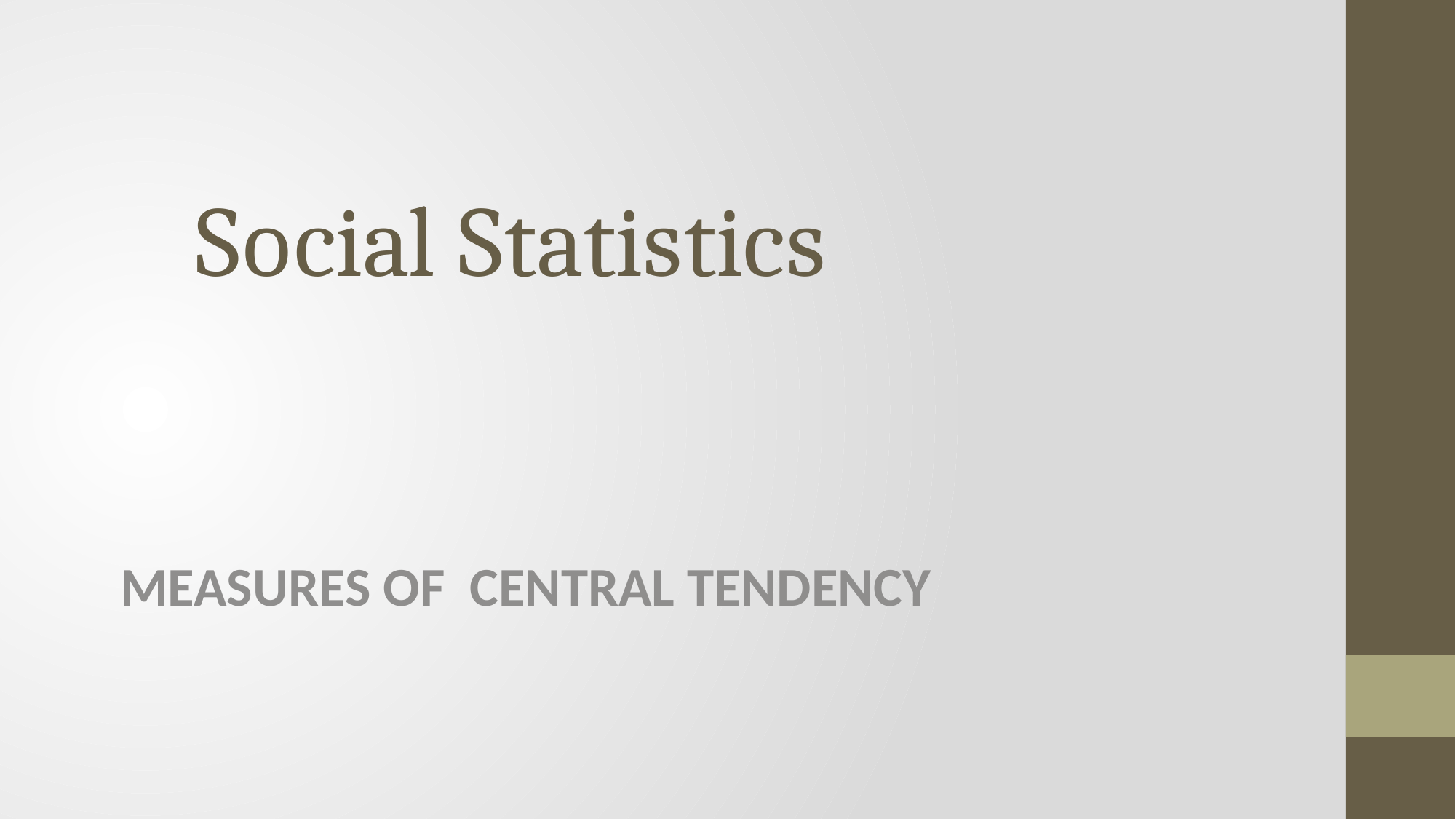

# Social Statistics
MEASURES OF  CENTRAL TENDENCY